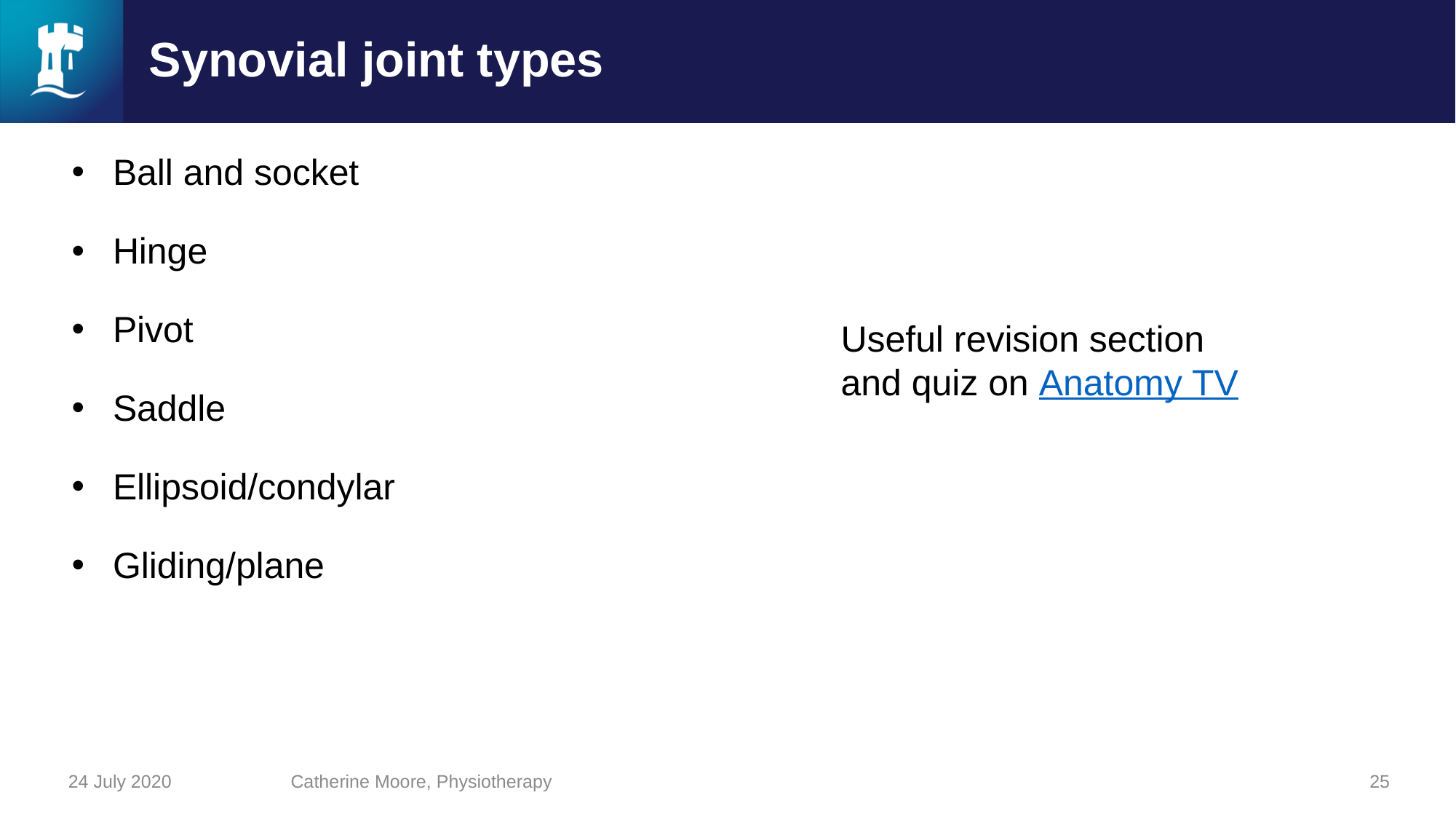

# Synovial joint types
Ball and socket

Hinge

Pivot

Saddle

Ellipsoid/condylar

Gliding/plane

Useful revision section and quiz on Anatomy TV
24 July 2020

Catherine Moore, Physiotherapy
25